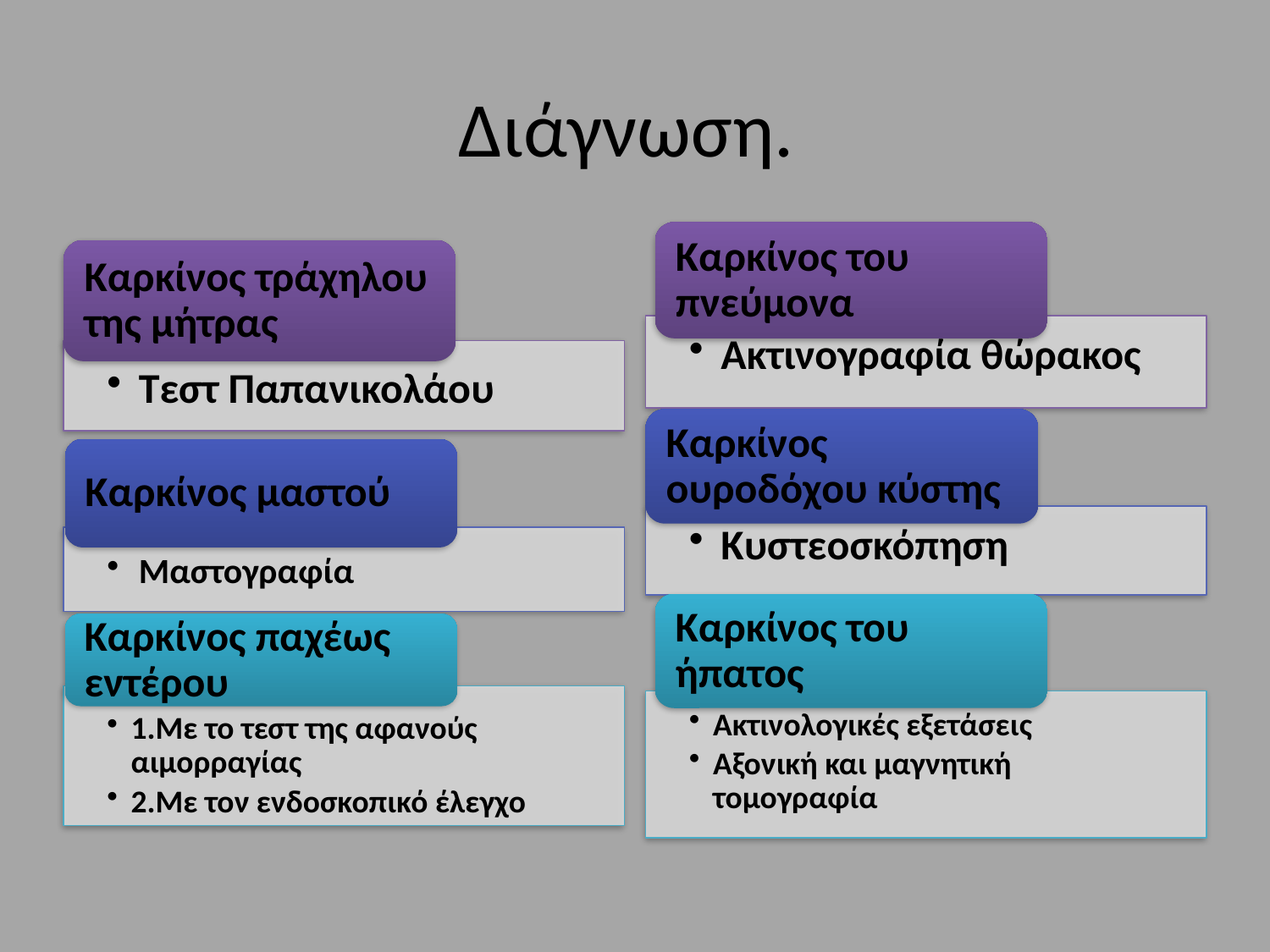

# Διάγνωση.
Τεστ Παπανικολάου
Καρκίνος τράχηλου της μήτρας
Μαστογραφία
Καρκίνος μαστού
1.Με το τεστ της αφανούς αιμορραγίας
2.Με τον ενδοσκοπικό έλεγχο
Καρκίνος παχέως εντέρου
Aκτινογραφία θώρακος
Καρκίνος του πνεύμονα
Κυστεοσκόπηση
Kαρκίνος ουροδόχου κύστης
Ακτινολογικές εξετάσεις
Αξονική και μαγνητική τομογραφία
Καρκίνος του ήπατος